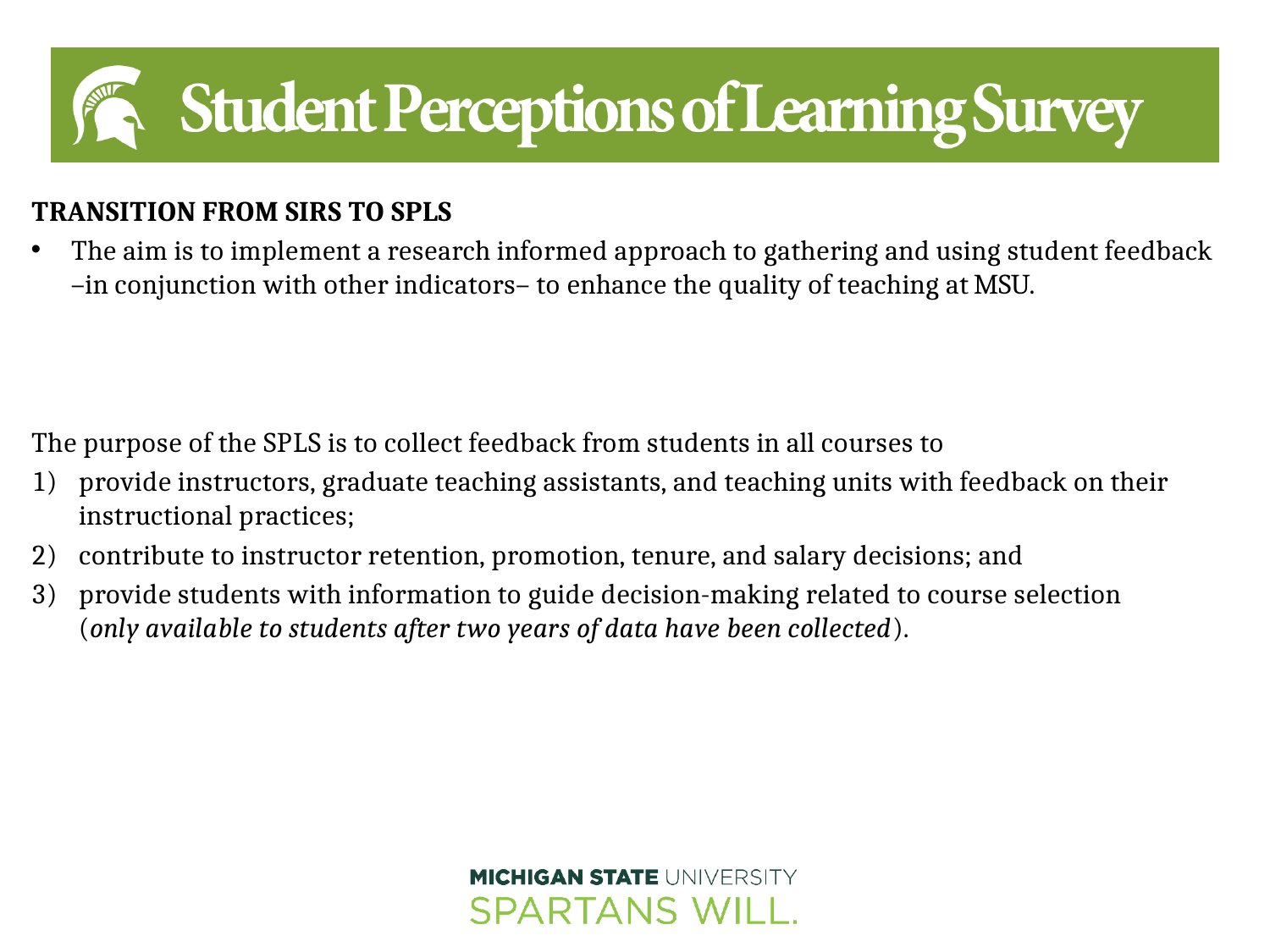

Transition from SIRS to SPLS
The aim is to implement a research informed approach to gathering and using student feedback     –in conjunction with other indicators– to enhance the quality of teaching at MSU.

The purpose of the SPLS is to collect feedback from students in all courses to
provide instructors, graduate teaching assistants, and teaching units with feedback on their instructional practices;
contribute to instructor retention, promotion, tenure, and salary decisions; and
provide students with information to guide decision-making related to course selection
(only available to students after two years of data have been collected).